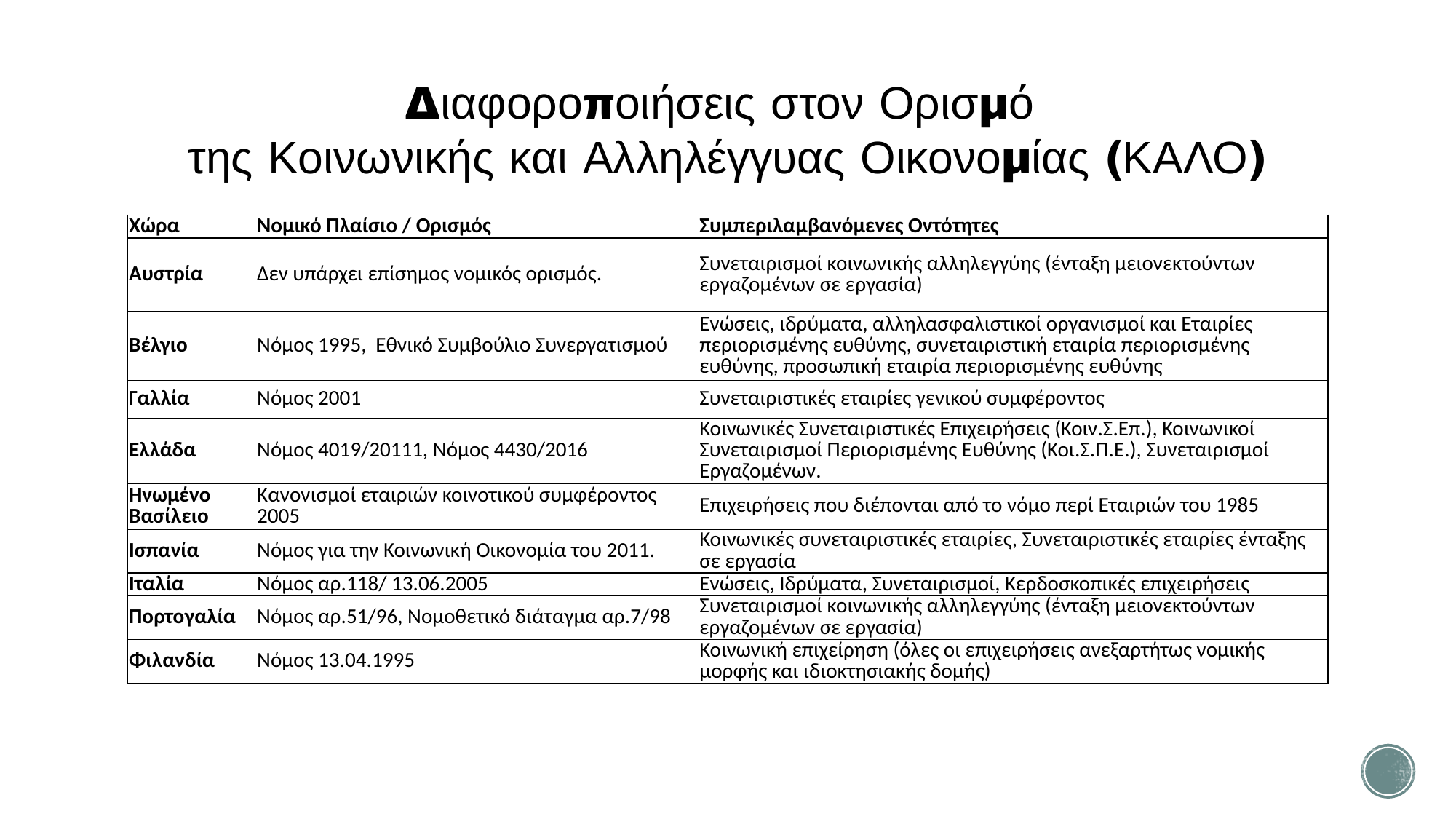

# Διαφοροποιήσεις στον Ορισμό της Κοινωνικής και Αλληλέγγυας Οικονομίας (ΚΑΛΟ)
| Χώρα | Νομικό Πλαίσιο / Ορισμός | Συμπεριλαμβανόμενες Οντότητες |
| --- | --- | --- |
| Αυστρία | Δεν υπάρχει επίσημος νομικός ορισμός. | Συνεταιρισμοί κοινωνικής αλληλεγγύης (ένταξη μειονεκτούντων εργαζομένων σε εργασία) |
| Βέλγιο | Νόμος 1995, Εθνικό Συμβούλιο Συνεργατισμού | Ενώσεις, ιδρύματα, αλληλασφαλιστικοί οργανισμοί και Εταιρίες περιορισμένης ευθύνης, συνεταιριστική εταιρία περιορισμένης ευθύνης, προσωπική εταιρία περιορισμένης ευθύνης |
| Γαλλία | Νόμος 2001 | Συνεταιριστικές εταιρίες γενικού συμφέροντος |
| Ελλάδα | Νόμος 4019/20111, Νόμος 4430/2016 | Κοινωνικές Συνεταιριστικές Επιχειρήσεις (Κοιν.Σ.Επ.), Κοινωνικοί Συνεταιρισμοί Περιορισμένης Ευθύνης (Κοι.Σ.Π.Ε.), Συνεταιρισμοί Εργαζομένων. |
| Ηνωμένο Βασίλειο | Κανονισμοί εταιριών κοινοτικού συμφέροντος 2005 | Επιχειρήσεις που διέπονται από το νόμο περί Εταιριών του 1985 |
| Ισπανία | Νόμος για την Κοινωνική Οικονομία του 2011. | Κοινωνικές συνεταιριστικές εταιρίες, Συνεταιριστικές εταιρίες ένταξης σε εργασία |
| Ιταλία | Νόμος αρ.118/ 13.06.2005 | Ενώσεις, Ιδρύματα, Συνεταιρισμοί, Κερδοσκοπικές επιχειρήσεις |
| Πορτογαλία | Νόμος αρ.51/96, Νομοθετικό διάταγμα αρ.7/98 | Συνεταιρισμοί κοινωνικής αλληλεγγύης (ένταξη μειονεκτούντων εργαζομένων σε εργασία) |
| Φιλανδία | Νόμος 13.04.1995 | Κοινωνική επιχείρηση (όλες οι επιχειρήσεις ανεξαρτήτως νομικής μορφής και ιδιοκτησιακής δομής) |